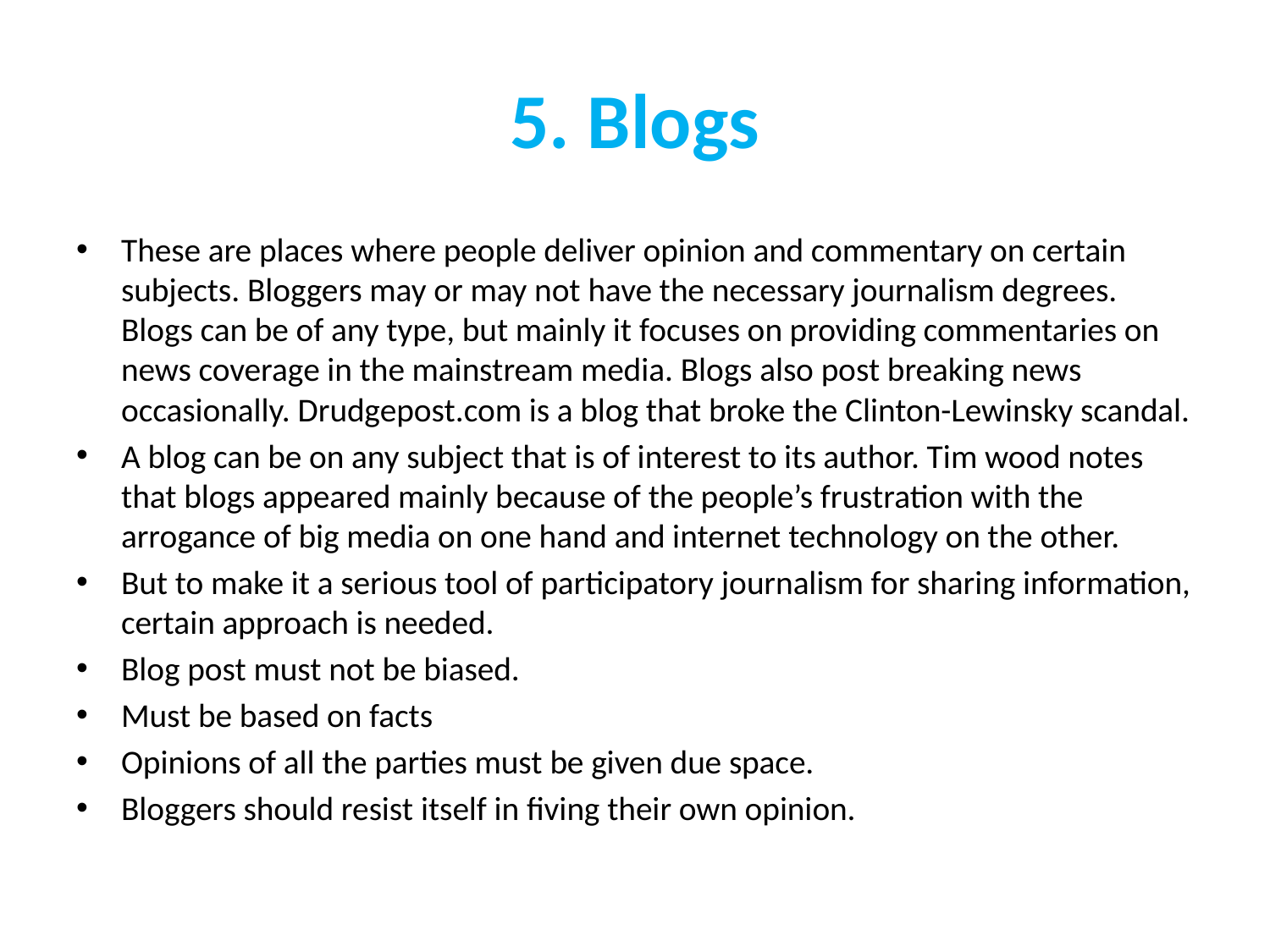

# 5. Blogs
These are places where people deliver opinion and commentary on certain subjects. Bloggers may or may not have the necessary journalism degrees. Blogs can be of any type, but mainly it focuses on providing commentaries on news coverage in the mainstream media. Blogs also post breaking news occasionally. Drudgepost.com is a blog that broke the Clinton-Lewinsky scandal.
A blog can be on any subject that is of interest to its author. Tim wood notes that blogs appeared mainly because of the people’s frustration with the arrogance of big media on one hand and internet technology on the other.
But to make it a serious tool of participatory journalism for sharing information, certain approach is needed.
Blog post must not be biased.
Must be based on facts
Opinions of all the parties must be given due space.
Bloggers should resist itself in fiving their own opinion.